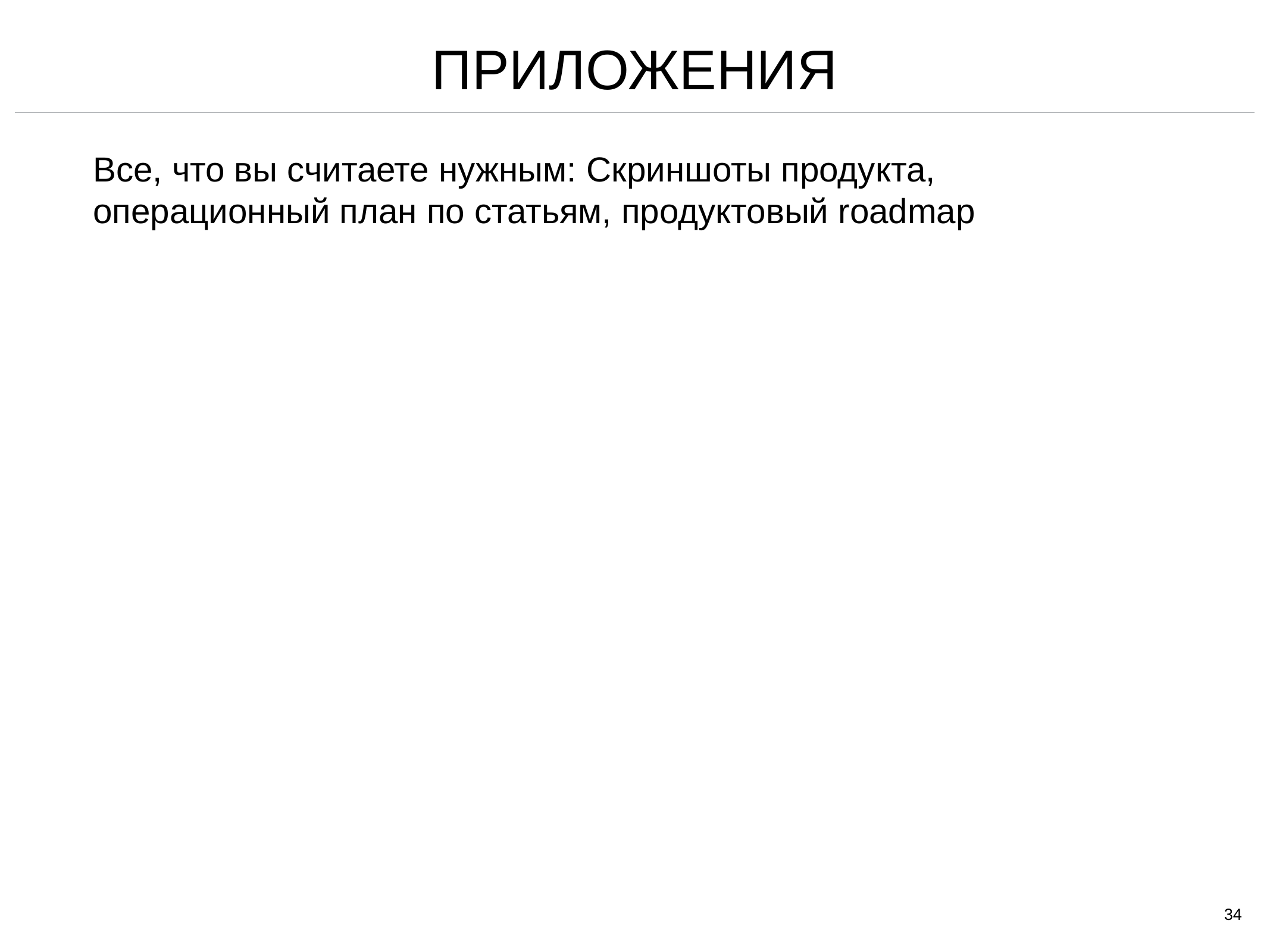

# ПРИЛОЖЕНИЯ
Все, что вы считаете нужным: Скриншоты продукта, операционный план по статьям, продуктовый roadmap
34